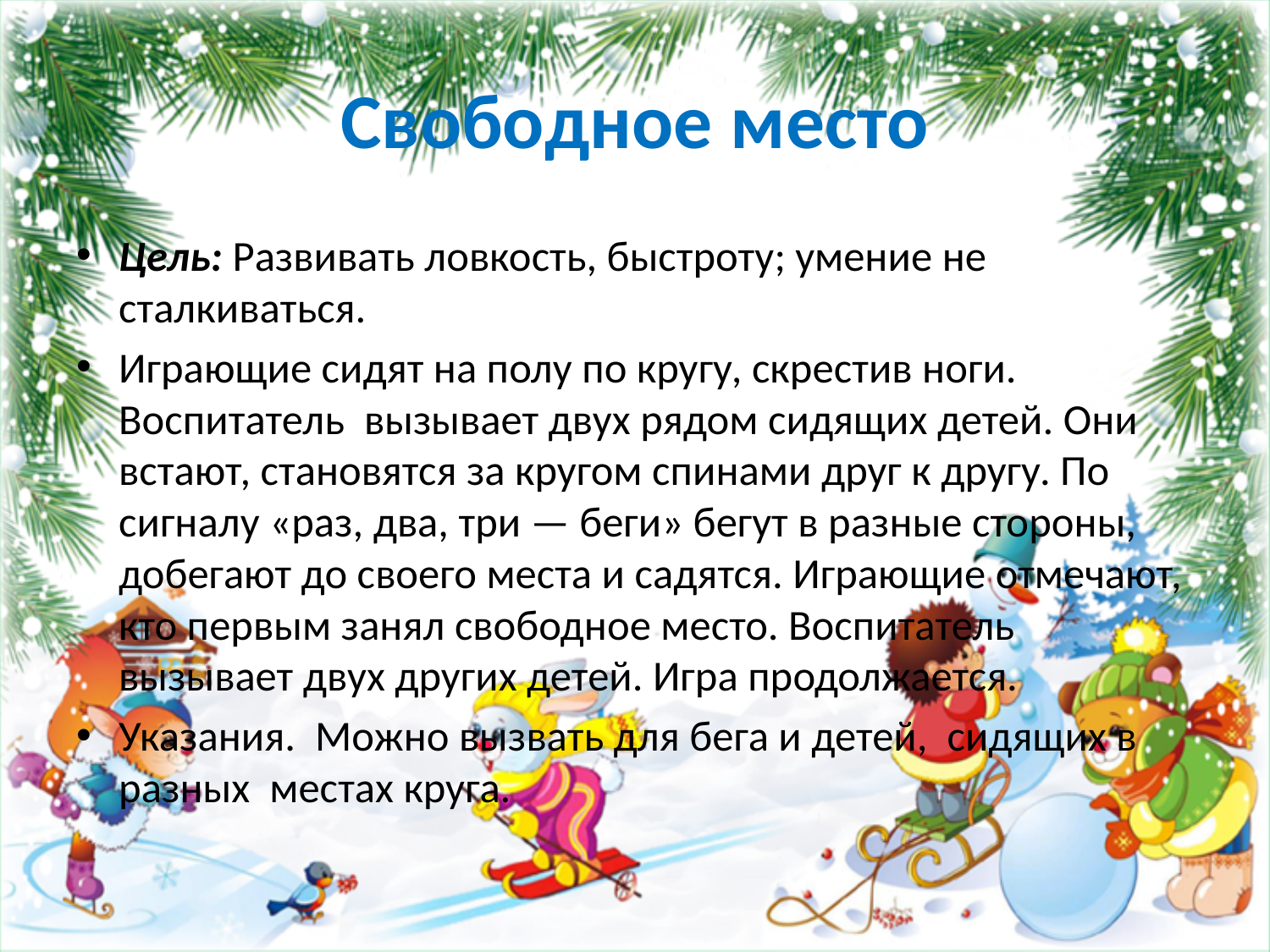

# Свободное место
Цель: Развивать ловкость, быстроту; умение не сталкиваться.
Играющие сидят на полу по кругу, скрестив ноги. Воспитатель  вызывает двух рядом сидящих детей. Они встают, становятся за кругом спинами друг к другу. По сигналу «раз, два, три — беги» бегут в разные стороны, добегают до своего места и садятся. Играющие отмечают, кто первым занял свободное место. Воспитатель вызывает двух других детей. Игра продолжается.
Указания.  Можно вызвать для бега и детей,  сидящих в разных  местах круга.